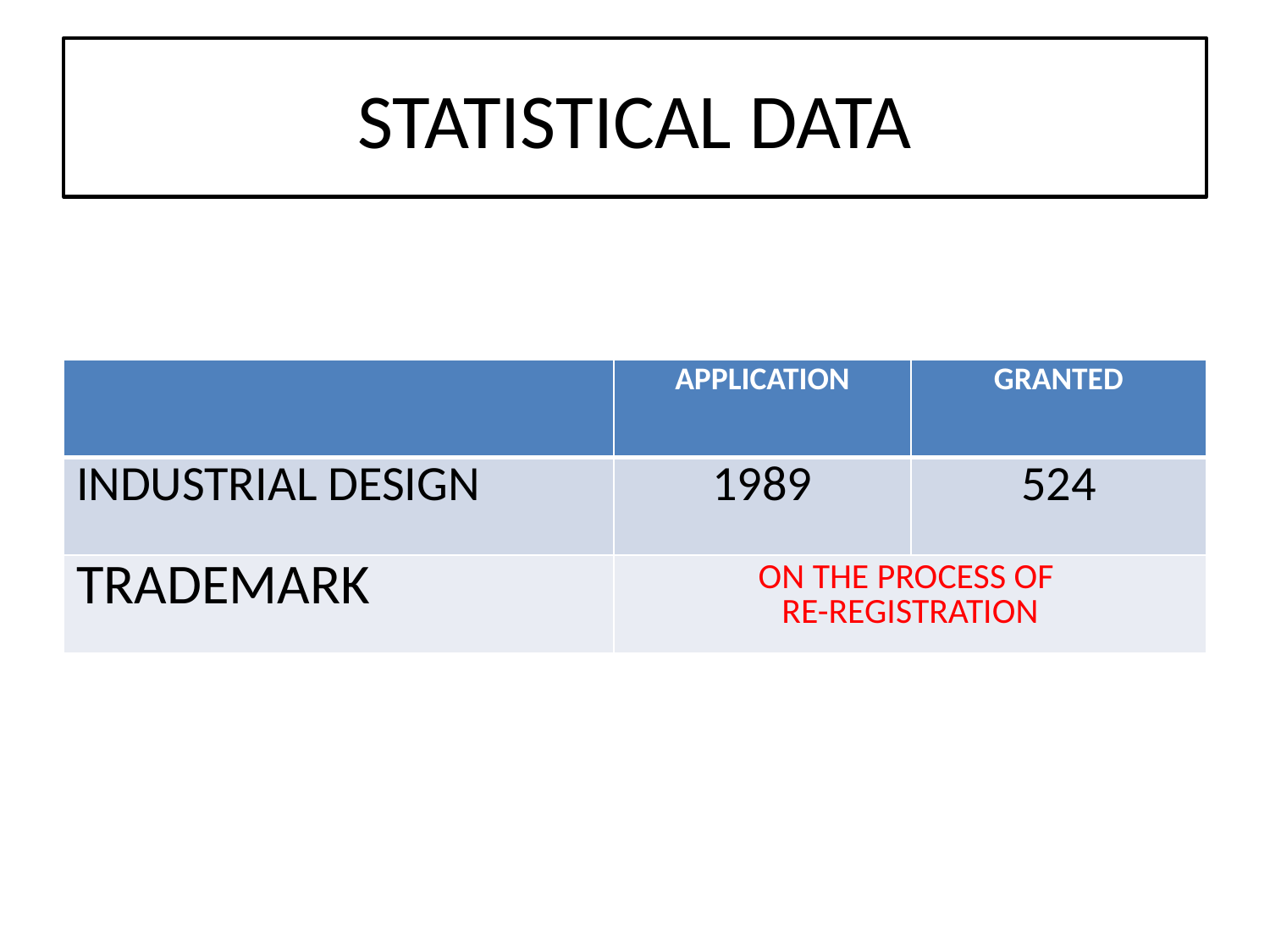

# STATISTICAL DATA
|  | APPLICATION | GRANTED |
| --- | --- | --- |
| INDUSTRIAL DESIGN | 1989 | 524 |
| TRADEMARK | ON THE PROCESS OF RE-REGISTRATION |  |